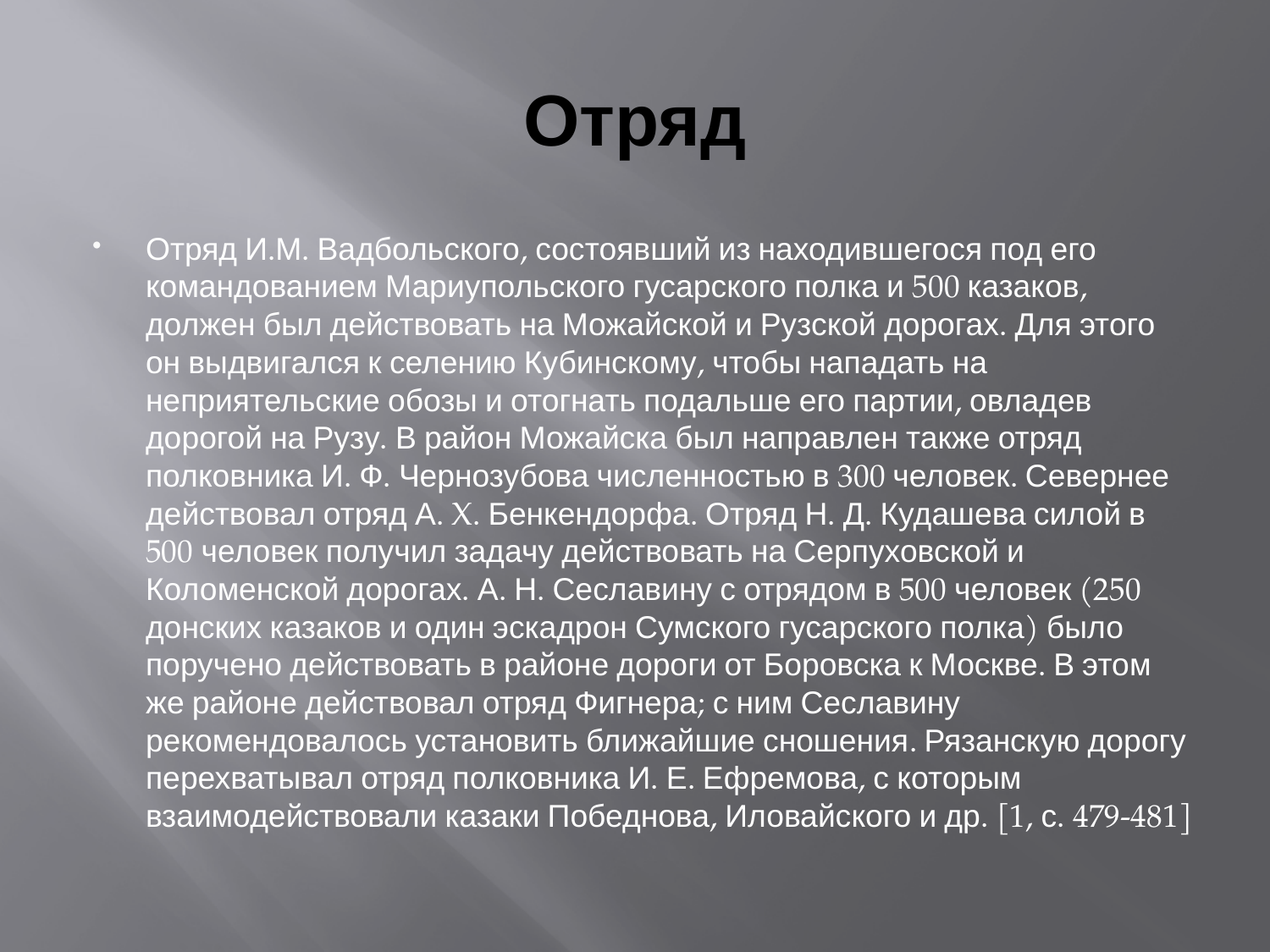

# Отряд
Отряд И.М. Вадбольского, состоявший из находившегося под его командованием Мариупольского гусарского полка и 500 казаков, должен был действовать на Можайской и Рузской дорогах. Для этого он выдвигался к селению Кубинскому, чтобы нападать на неприятельские обозы и отогнать подальше его партии, овладев дорогой на Рузу. В район Можайска был направлен также отряд полковника И. Ф. Чернозубова численностью в 300 человек. Севернее действовал отряд А. X. Бенкендорфа. Отряд Н. Д. Кудашева силой в 500 человек получил задачу действовать на Серпуховской и Коломенской дорогах. А. Н. Сеславину с отрядом в 500 человек (250 донских казаков и один эскадрон Сумского гусарского полка) было поручено действовать в районе дороги от Боровска к Москве. В этом же районе действовал отряд Фигнера; с ним Сеславину рекомендовалось установить ближайшие сношения. Рязанскую дорогу перехватывал отряд полковника И. Е. Ефремова, с которым взаимодействовали казаки Победнова, Иловайского и др. [1, с. 479-481]